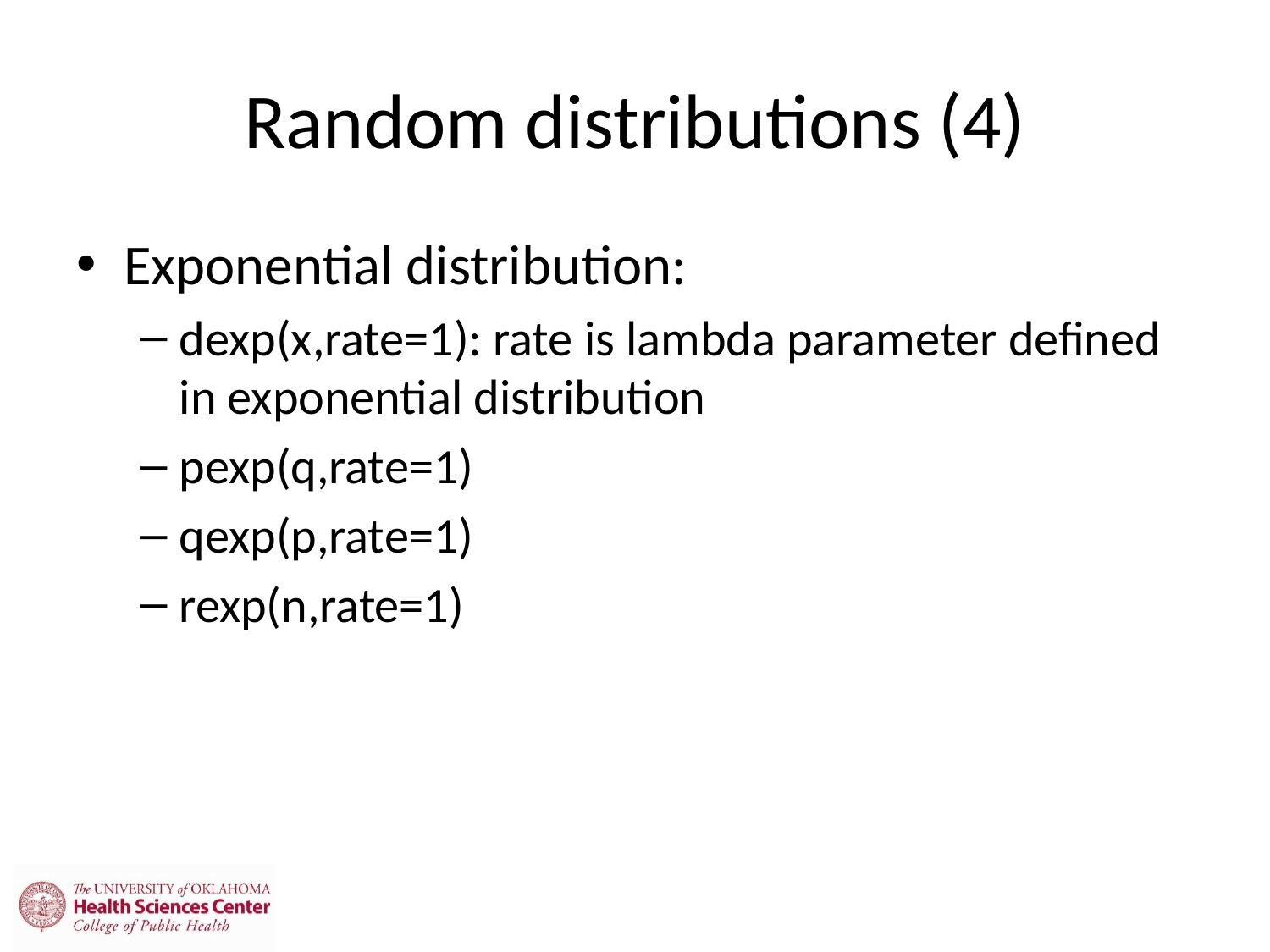

# Random distributions (4)
Exponential distribution:
dexp(x,rate=1): rate is lambda parameter defined in exponential distribution
pexp(q,rate=1)
qexp(p,rate=1)
rexp(n,rate=1)